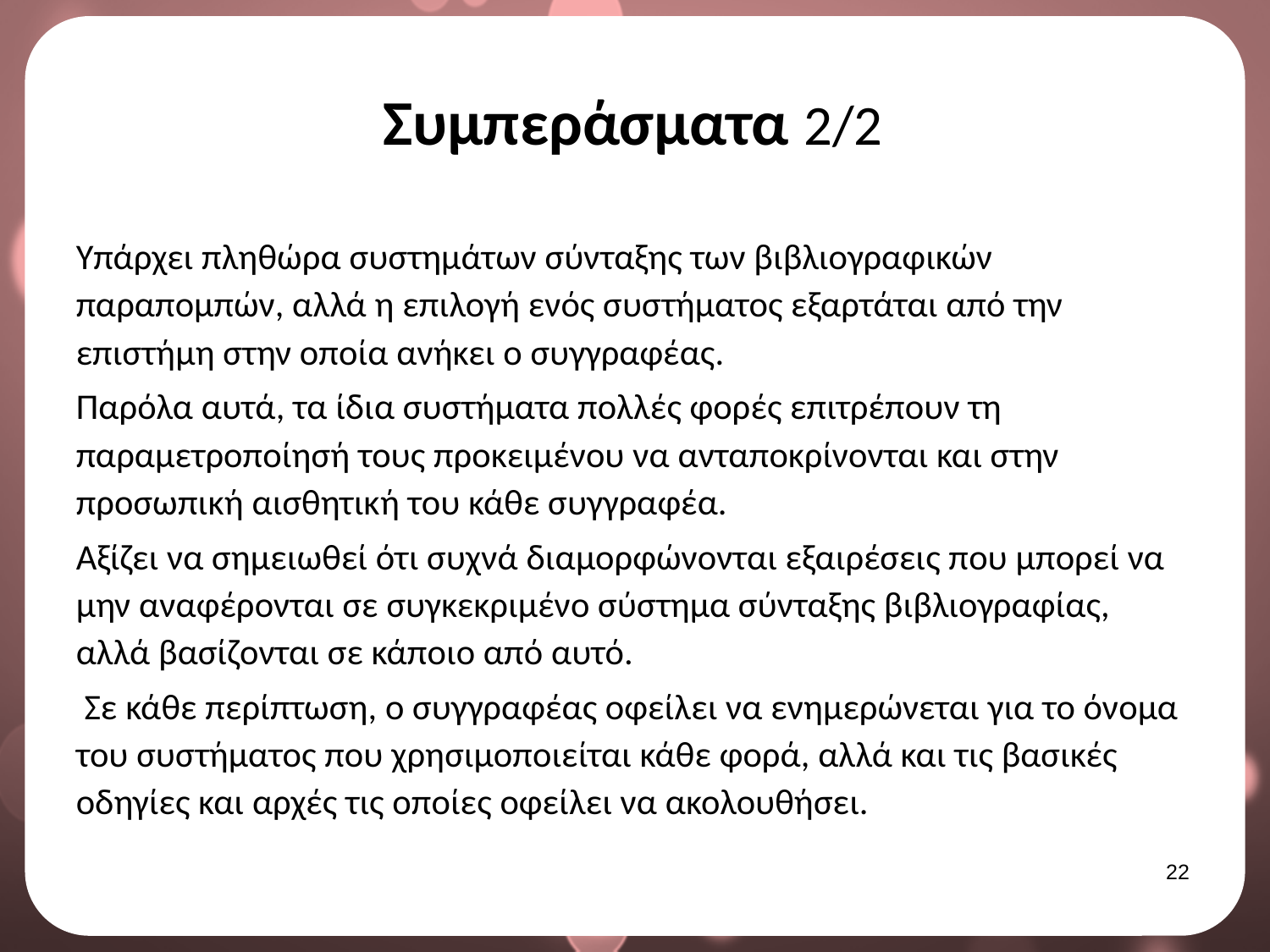

# Συμπεράσματα 2/2
Υπάρχει πληθώρα συστημάτων σύνταξης των βιβλιογραφικών παραπομπών, αλλά η επιλογή ενός συστήματος εξαρτάται από την επιστήμη στην οποία ανήκει ο συγγραφέας.
Παρόλα αυτά, τα ίδια συστήματα πολλές φορές επιτρέπουν τη παραμετροποίησή τους προκειμένου να ανταποκρίνονται και στην προσωπική αισθητική του κάθε συγγραφέα.
Αξίζει να σημειωθεί ότι συχνά διαμορφώνονται εξαιρέσεις που μπορεί να μην αναφέρονται σε συγκεκριμένο σύστημα σύνταξης βιβλιογραφίας, αλλά βασίζονται σε κάποιο από αυτό.
 Σε κάθε περίπτωση, ο συγγραφέας οφείλει να ενημερώνεται για το όνομα του συστήματος που χρησιμοποιείται κάθε φορά, αλλά και τις βασικές οδηγίες και αρχές τις οποίες οφείλει να ακολουθήσει.
22